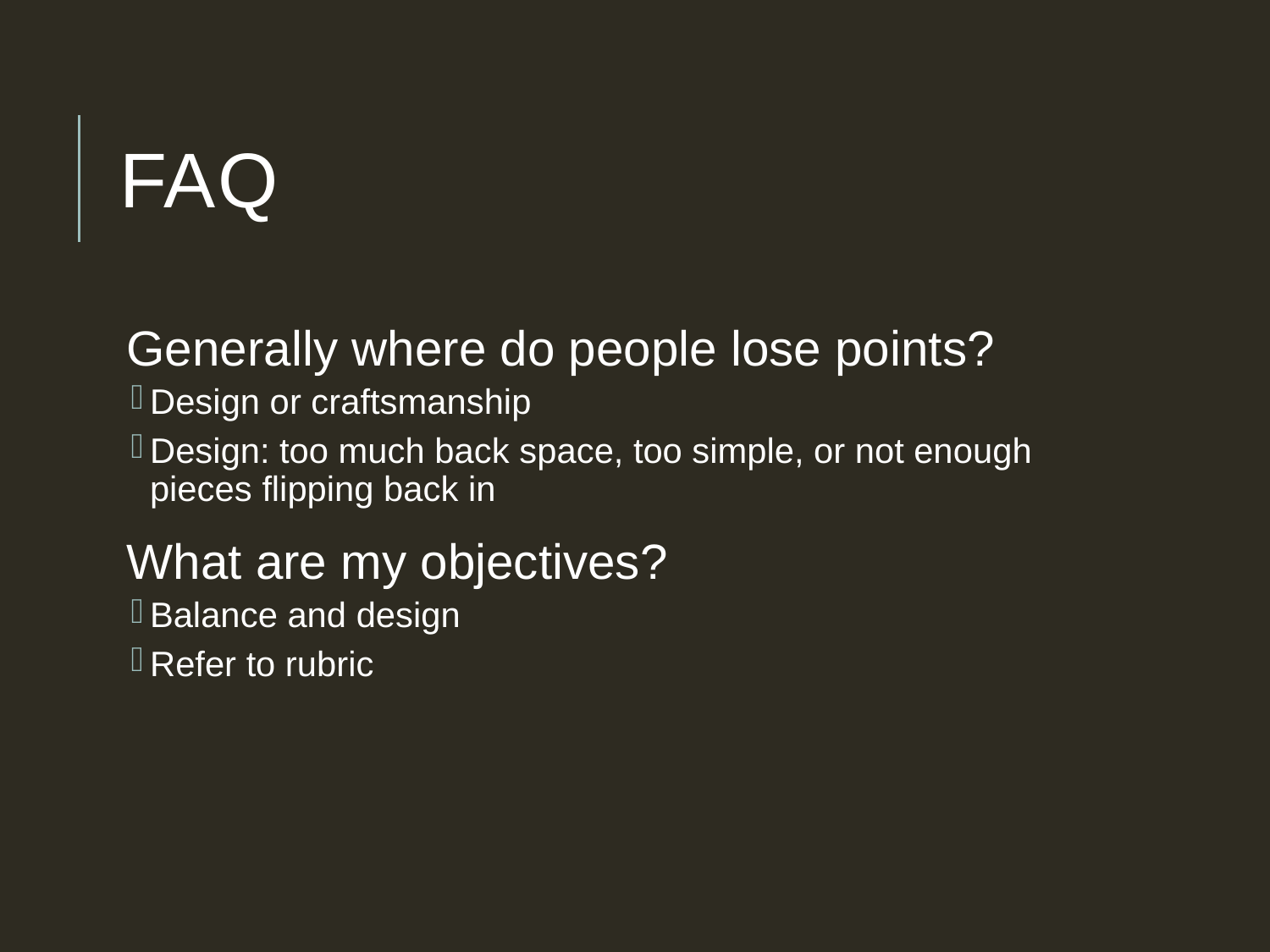

# FAQ
Generally where do people lose points?
Design or craftsmanship
Design: too much back space, too simple, or not enough pieces flipping back in
What are my objectives?
Balance and design
Refer to rubric